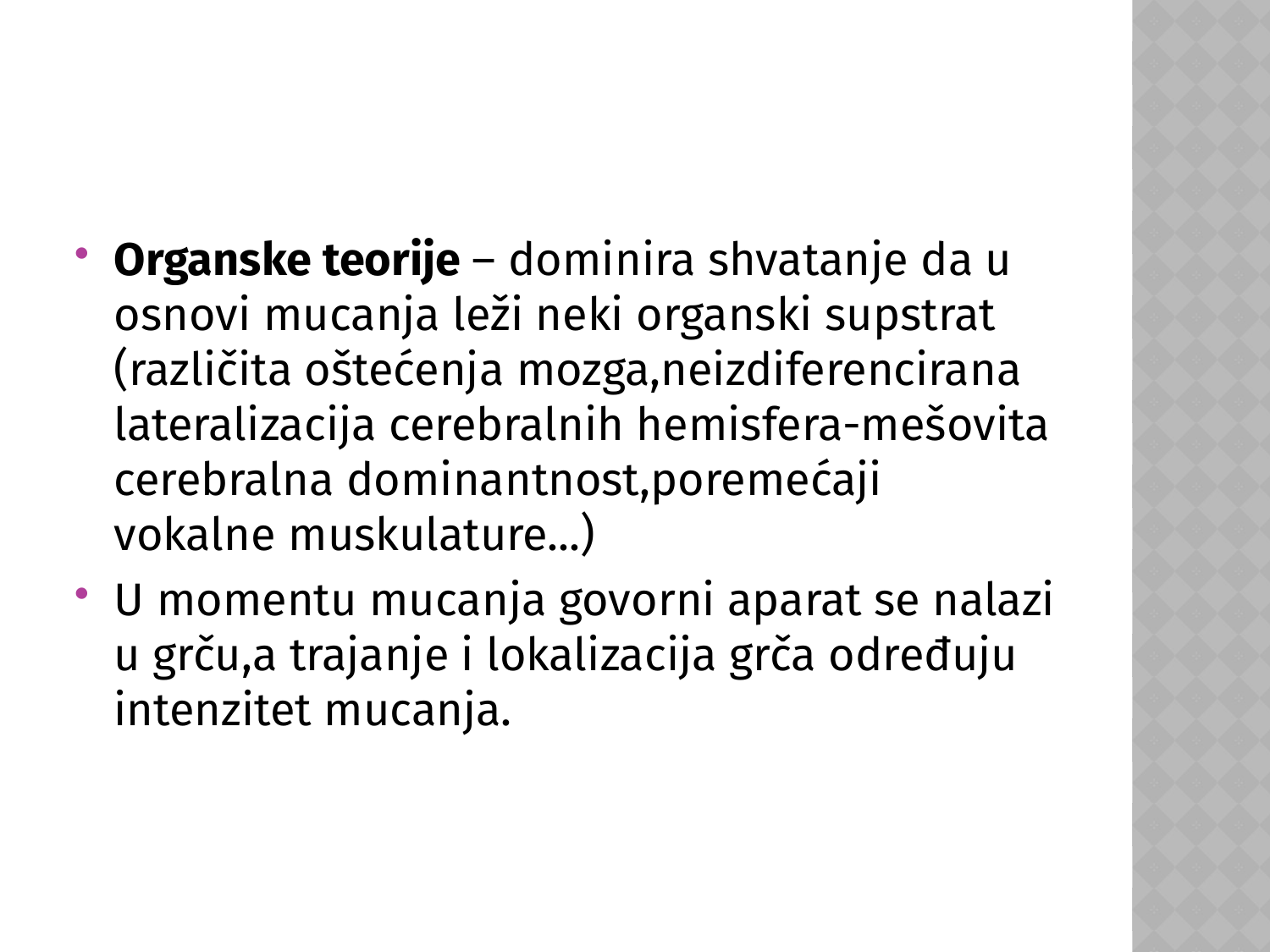

#
Organske teorije – dominira shvatanje da u osnovi mucanja leži neki organski supstrat (različita oštećenja mozga,neizdiferencirana lateralizacija cerebralnih hemisfera-mešovita cerebralna dominantnost,poremećaji vokalne muskulature...)
U momentu mucanja govorni aparat se nalazi u grču,a trajanje i lokalizacija grča određuju intenzitet mucanja.